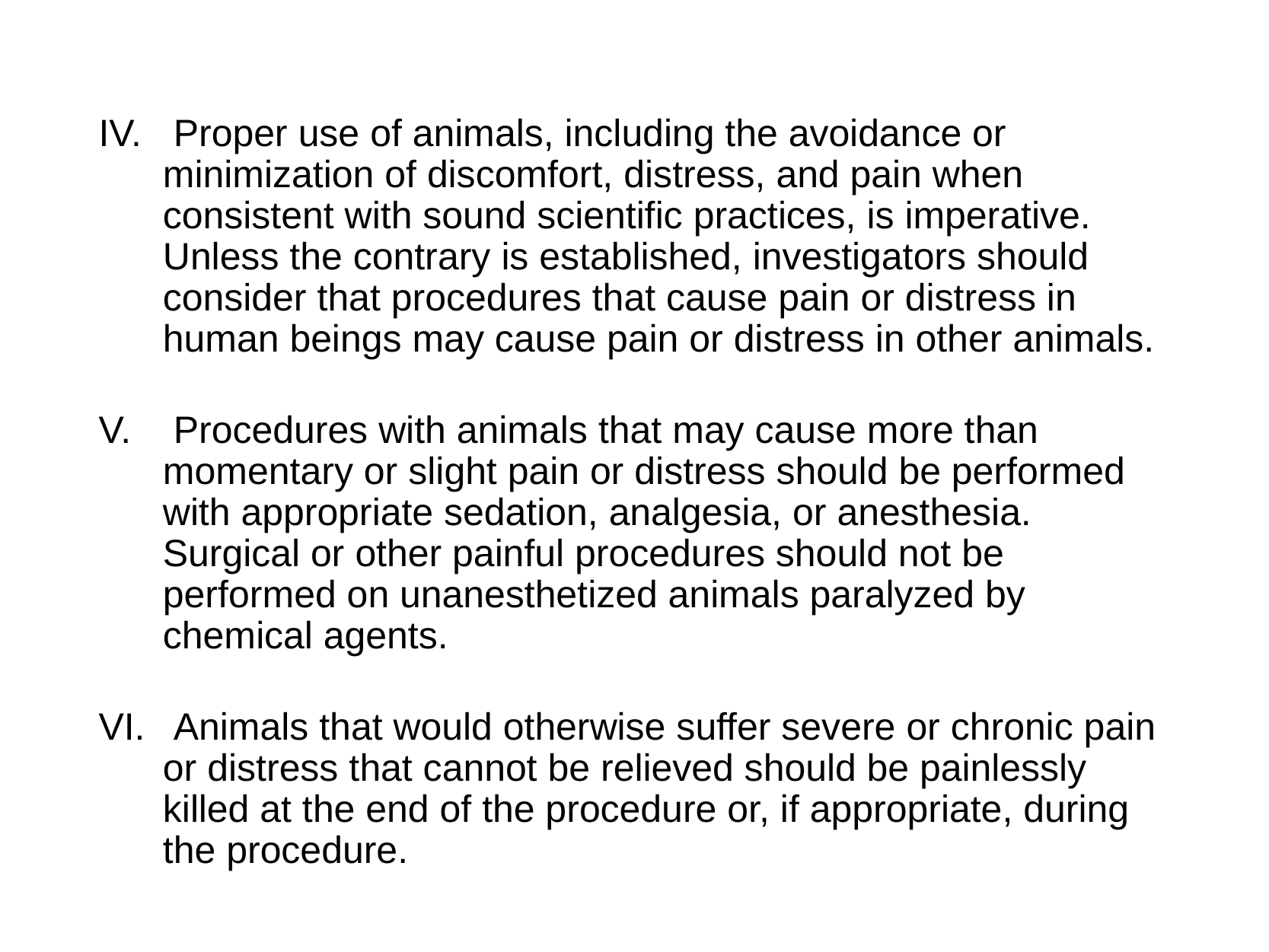

Proper use of animals, including the avoidance or minimization of discomfort, distress, and pain when consistent with sound scientific practices, is imperative. Unless the contrary is established, investigators should consider that procedures that cause pain or distress in human beings may cause pain or distress in other animals.

 Procedures with animals that may cause more than momentary or slight pain or distress should be performed with appropriate sedation, analgesia, or anesthesia. Surgical or other painful procedures should not be performed on unanesthetized animals paralyzed by chemical agents.

 Animals that would otherwise suffer severe or chronic pain or distress that cannot be relieved should be painlessly killed at the end of the procedure or, if appropriate, during the procedure.